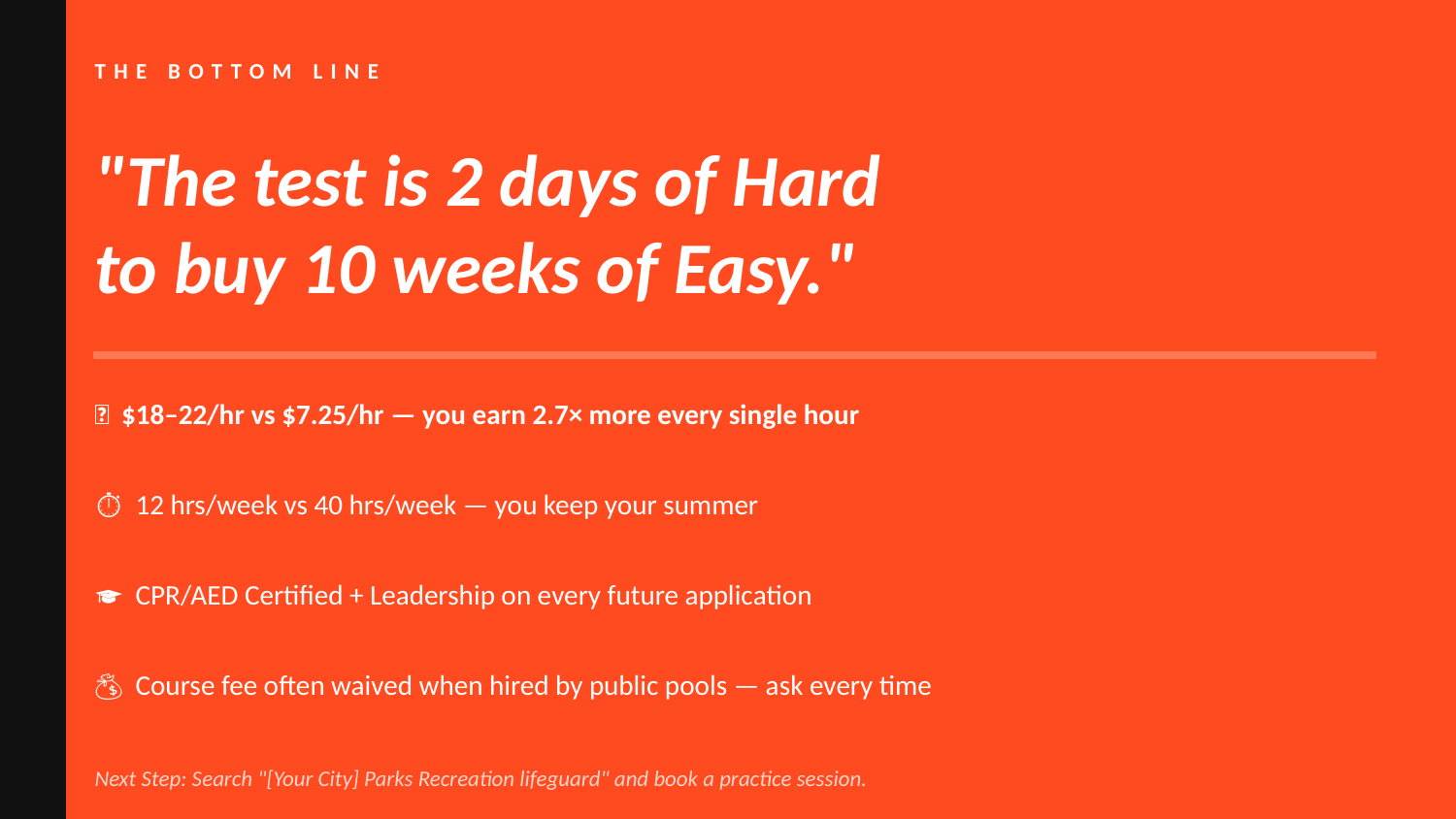

THE BOTTOM LINE
"The test is 2 days of Hard
to buy 10 weeks of Easy."

🛟  $18–22/hr vs $7.25/hr — you earn 2.7× more every single hour
⏱️  12 hrs/week vs 40 hrs/week — you keep your summer
🎓  CPR/AED Certified + Leadership on every future application
💰  Course fee often waived when hired by public pools — ask every time
Next Step: Search "[Your City] Parks Recreation lifeguard" and book a practice session.